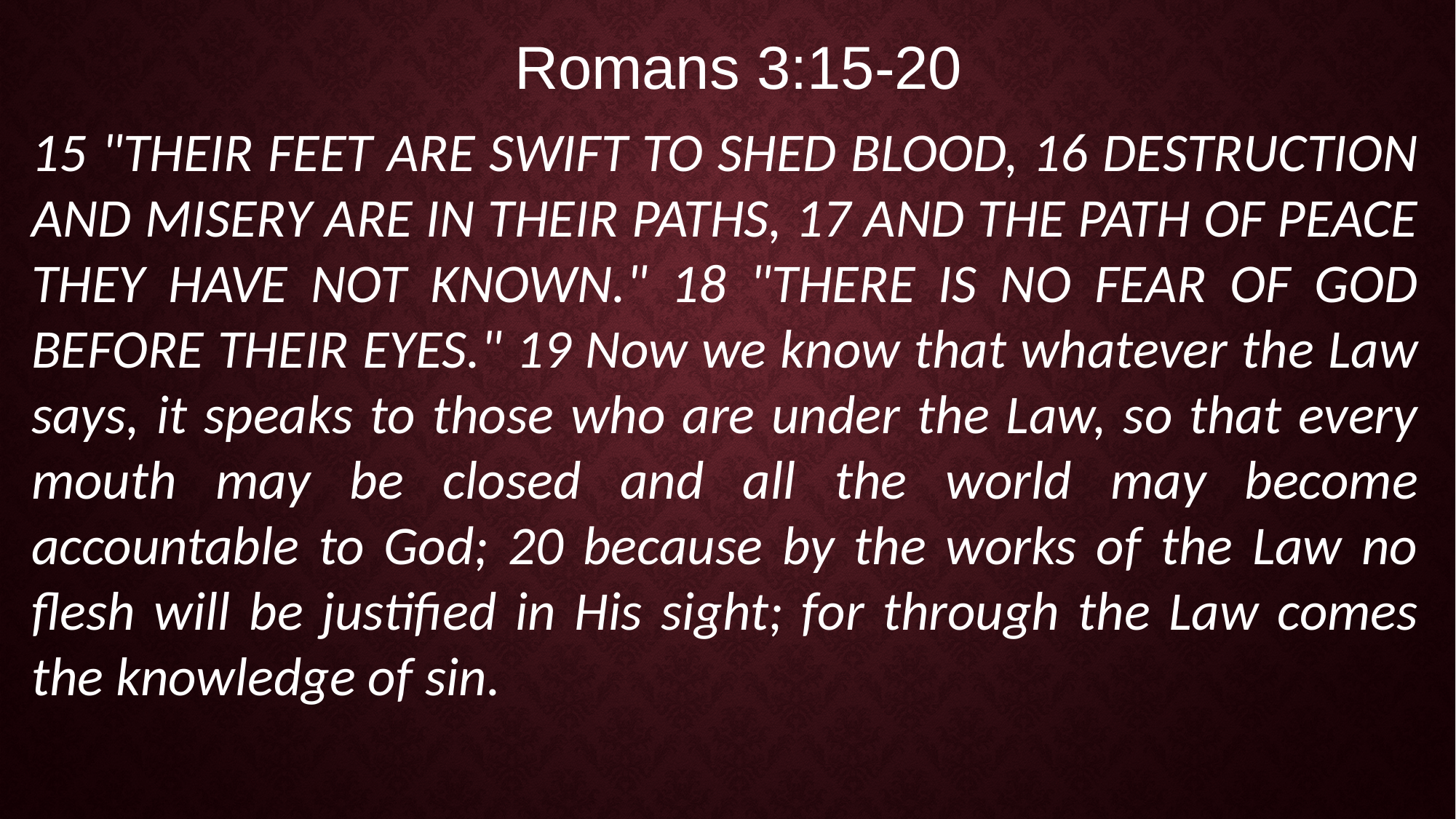

Romans 3:15-20
15 "THEIR FEET ARE SWIFT TO SHED BLOOD, 16 DESTRUCTION AND MISERY ARE IN THEIR PATHS, 17 AND THE PATH OF PEACE THEY HAVE NOT KNOWN." 18 "THERE IS NO FEAR OF GOD BEFORE THEIR EYES." 19 Now we know that whatever the Law says, it speaks to those who are under the Law, so that every mouth may be closed and all the world may become accountable to God; 20 because by the works of the Law no flesh will be justified in His sight; for through the Law comes the knowledge of sin.